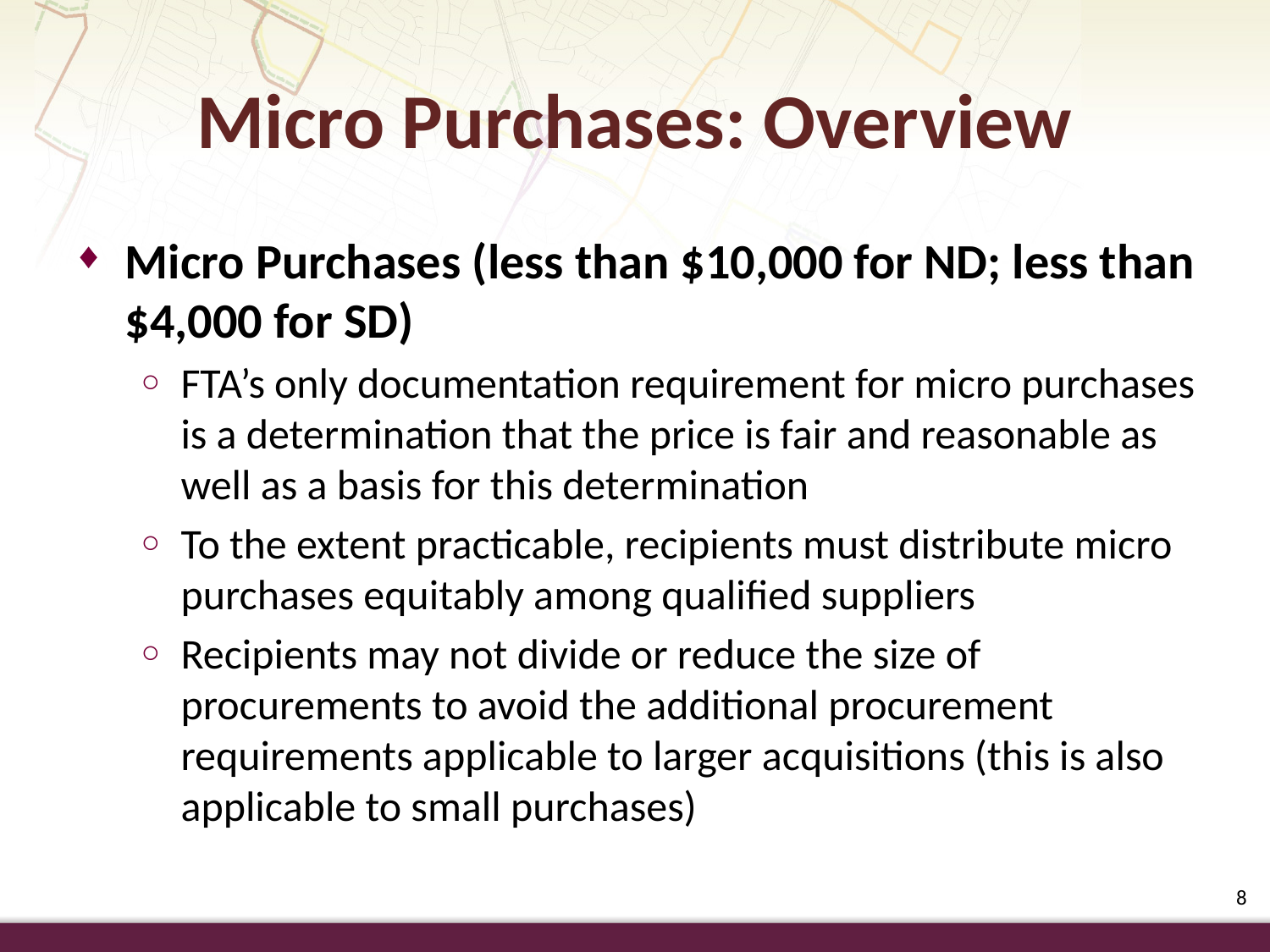

Micro Purchases: Overview
Micro Purchases (less than $10,000 for ND; less than $4,000 for SD)
FTA’s only documentation requirement for micro purchases is a determination that the price is fair and reasonable as well as a basis for this determination
To the extent practicable, recipients must distribute micro purchases equitably among qualified suppliers
Recipients may not divide or reduce the size of procurements to avoid the additional procurement requirements applicable to larger acquisitions (this is also applicable to small purchases)
8